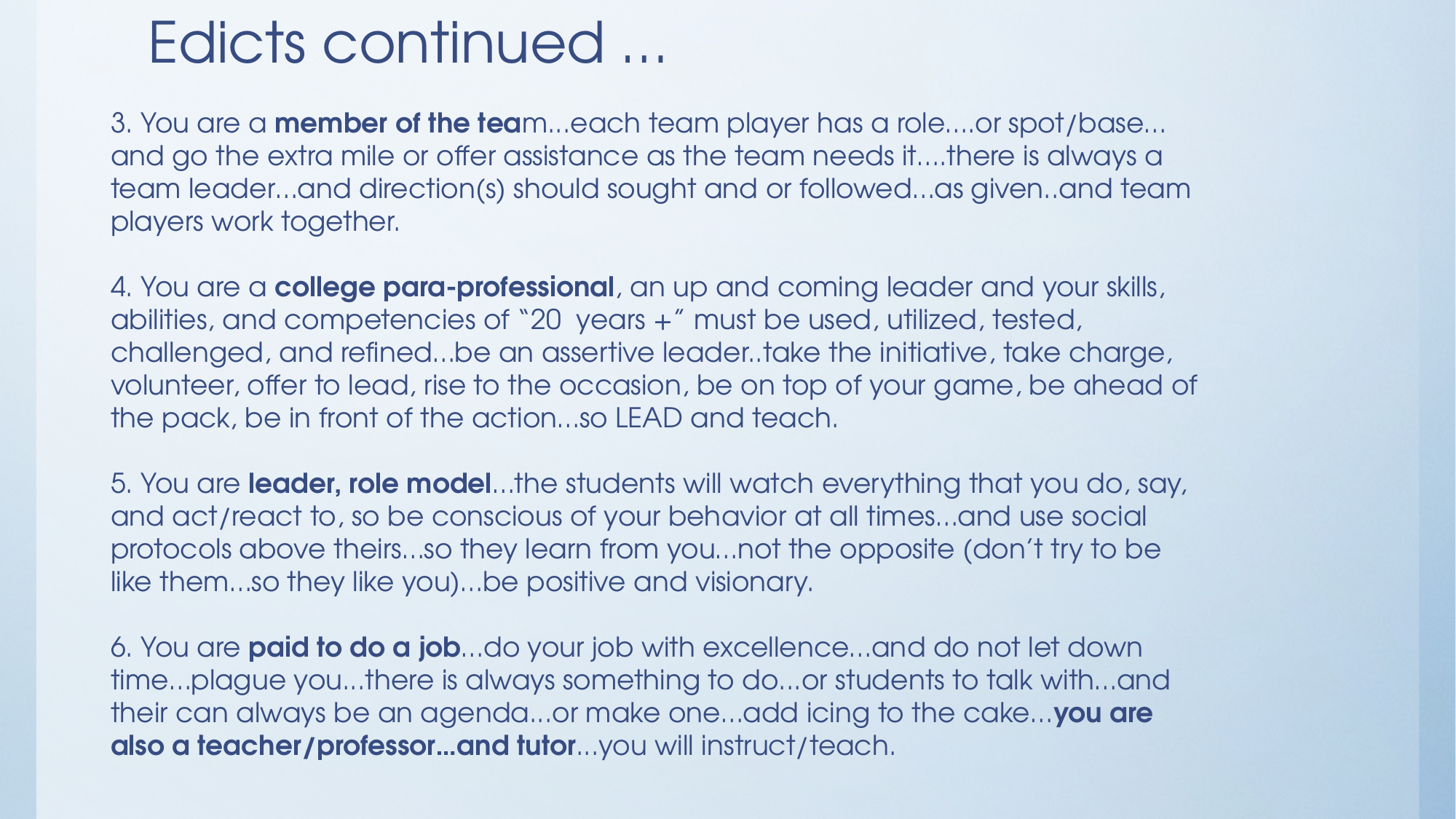

# Edicts continued …
3. You are a member of the team...each team player has a role….or spot/base…and go the extra mile or offer assistance as the team needs it….there is always a team leader…and direction(s) should sought and or followed…as given..and team players work together.

4. You are a college para-professional, an up and coming leader and your skills, abilities, and competencies of “20  years +” must be used, utilized, tested, challenged, and refined…be an assertive leader..take the initiative, take charge, volunteer, offer to lead, rise to the occasion, be on top of your game, be ahead of the pack, be in front of the action…so LEAD and teach.

5. You are leader, role model…the students will watch everything that you do, say, and act/react to, so be conscious of your behavior at all times…and use social protocols above theirs…so they learn from you…not the opposite (don’t try to be like them…so they like you)…be positive and visionary.

6. You are paid to do a job…do your job with excellence…and do not let down time…plague you...there is always something to do...or students to talk with…and their can always be an agenda...or make one…add icing to the cake…you are also a teacher/professor…and tutor...you will instruct/teach.